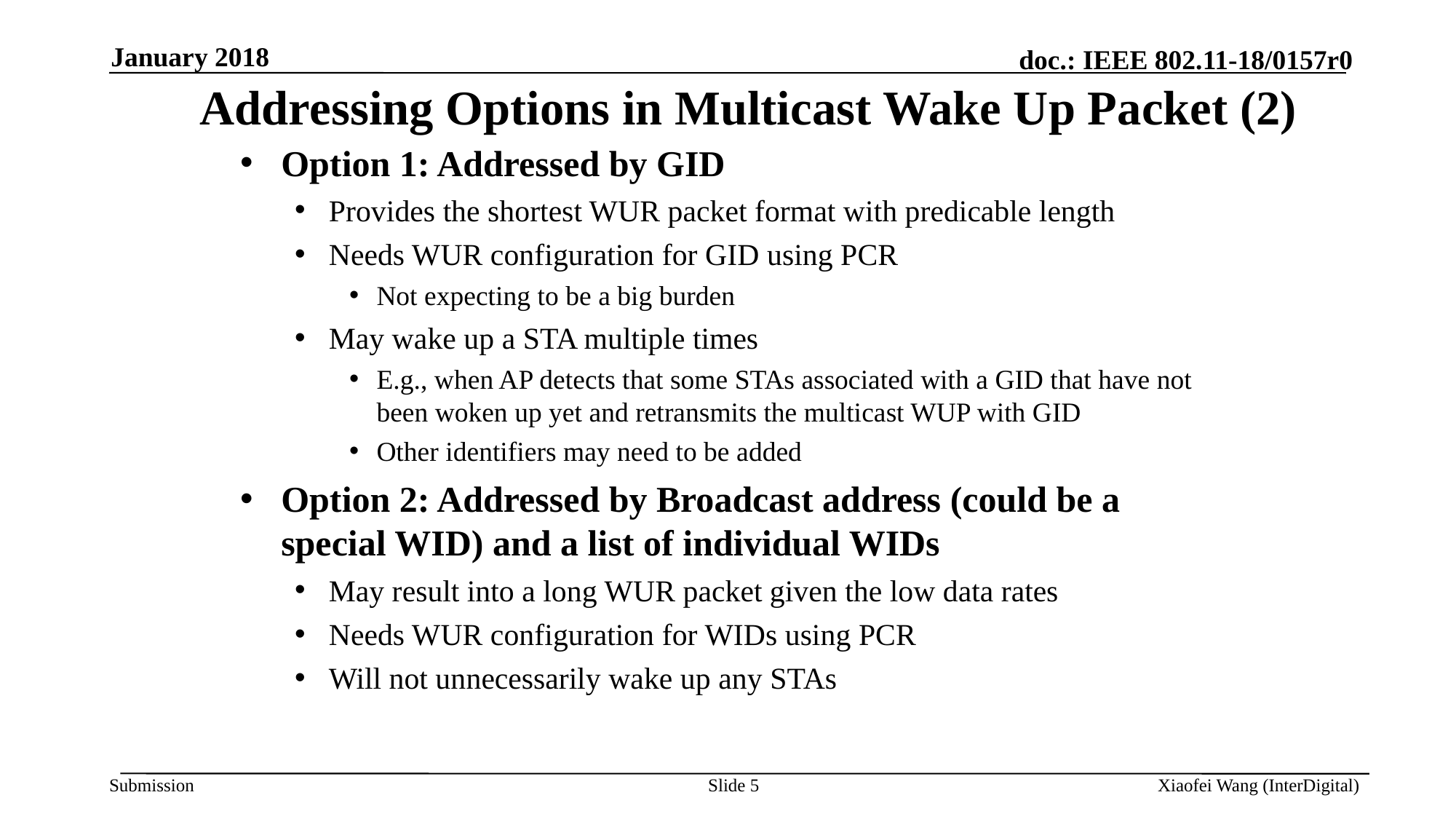

January 2018
# Addressing Options in Multicast Wake Up Packet (2)
Option 1: Addressed by GID
Provides the shortest WUR packet format with predicable length
Needs WUR configuration for GID using PCR
Not expecting to be a big burden
May wake up a STA multiple times
E.g., when AP detects that some STAs associated with a GID that have not been woken up yet and retransmits the multicast WUP with GID
Other identifiers may need to be added
Option 2: Addressed by Broadcast address (could be a special WID) and a list of individual WIDs
May result into a long WUR packet given the low data rates
Needs WUR configuration for WIDs using PCR
Will not unnecessarily wake up any STAs

Slide 5
Xiaofei Wang (InterDigital)